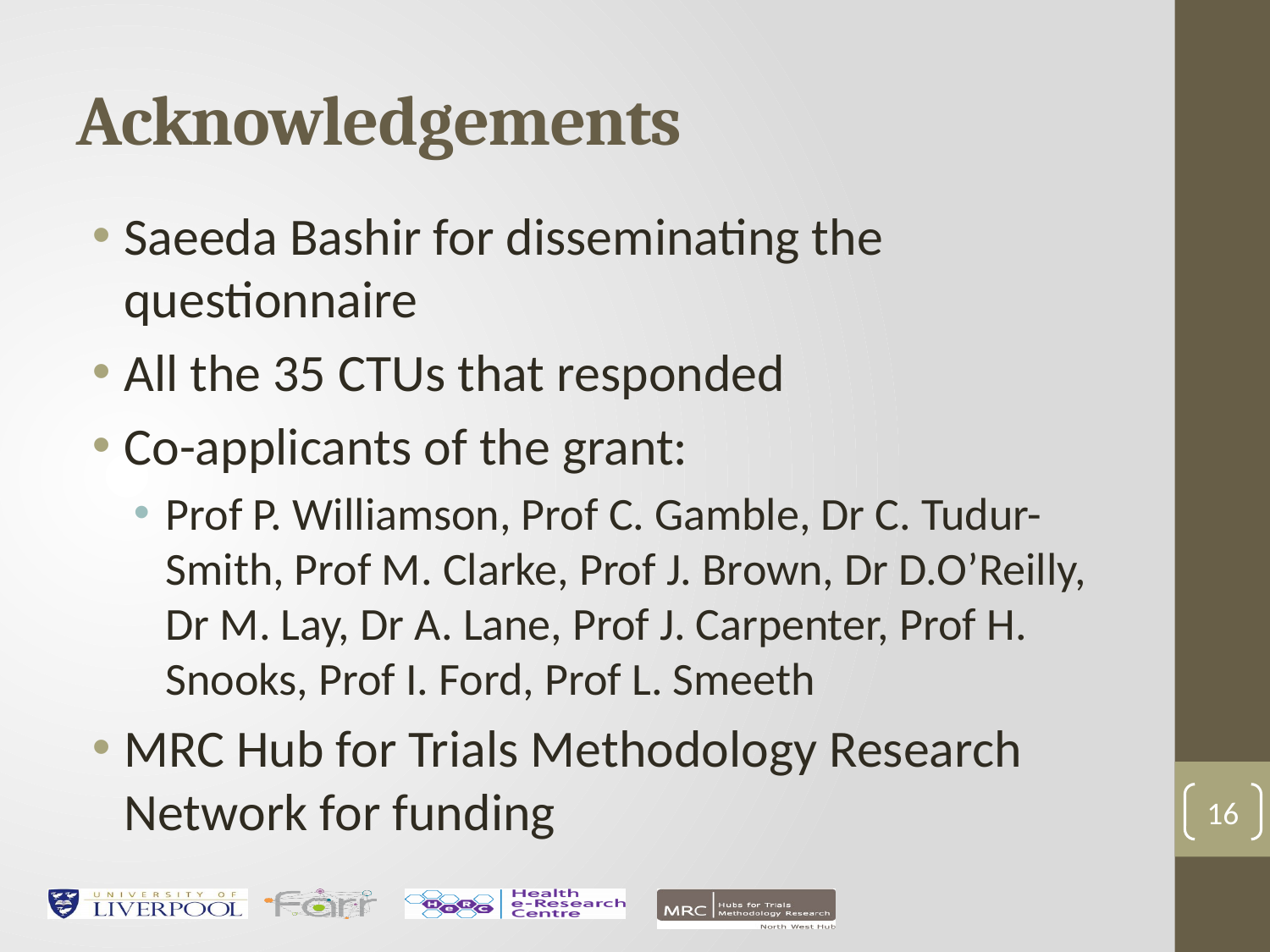

# Acknowledgements
Saeeda Bashir for disseminating the questionnaire
All the 35 CTUs that responded
Co-applicants of the grant:
Prof P. Williamson, Prof C. Gamble, Dr C. Tudur-Smith, Prof M. Clarke, Prof J. Brown, Dr D.O’Reilly, Dr M. Lay, Dr A. Lane, Prof J. Carpenter, Prof H. Snooks, Prof I. Ford, Prof L. Smeeth
MRC Hub for Trials Methodology Research Network for funding
16